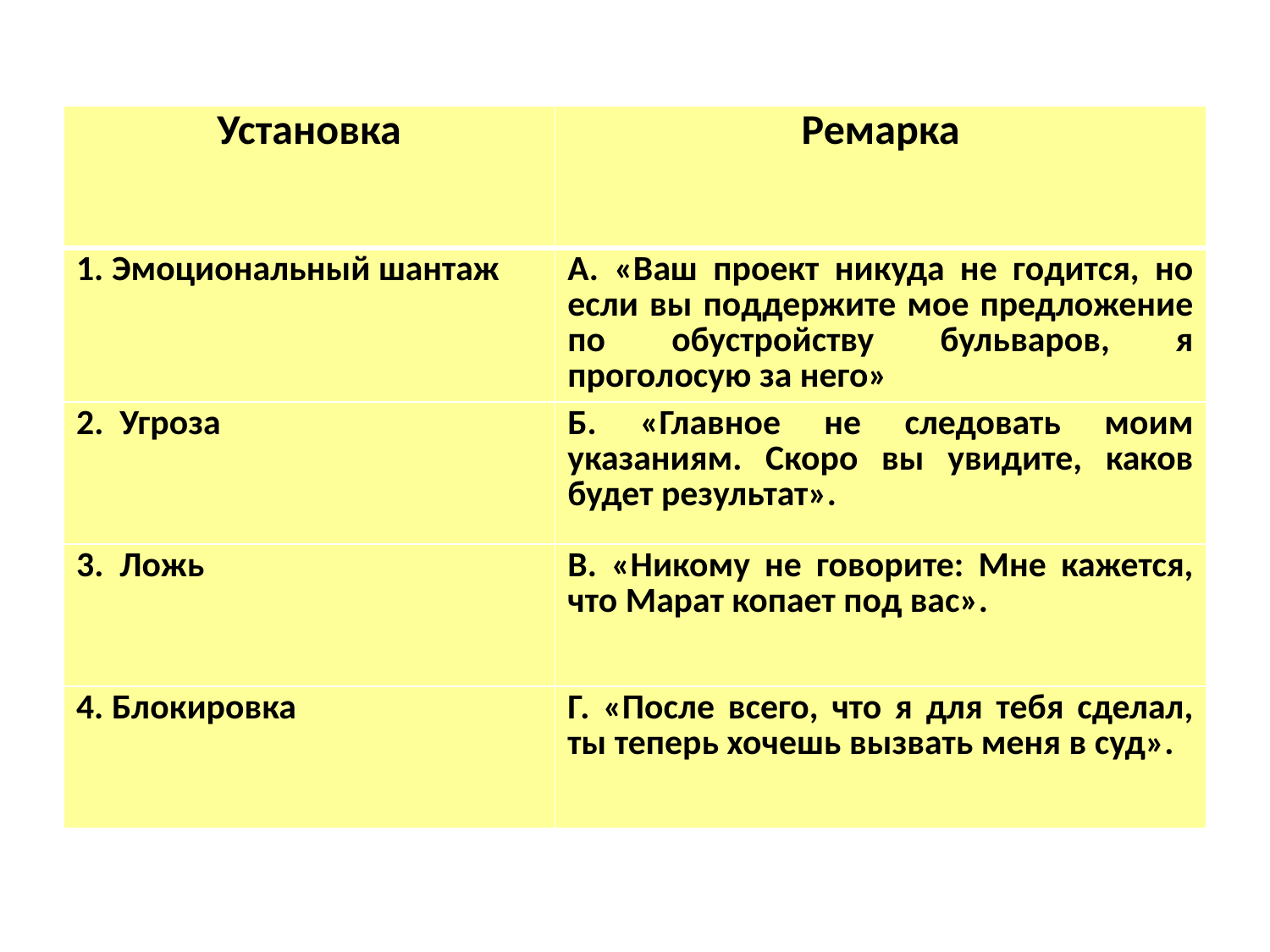

| Установка | Ремарка |
| --- | --- |
| 1. Эмоциональный шантаж | А. «Ваш проект никуда не годится, но если вы поддержите мое предложение по обустройству бульваров, я проголосую за него» |
| 2. Угроза | Б. «Главное не следовать моим указаниям. Скоро вы увидите, каков будет результат». |
| 3. Ложь | В. «Никому не говорите: Мне кажется, что Марат копает под вас». |
| 4. Блокировка | Г. «После всего, что я для тебя сделал, ты теперь хочешь вызвать меня в суд». |